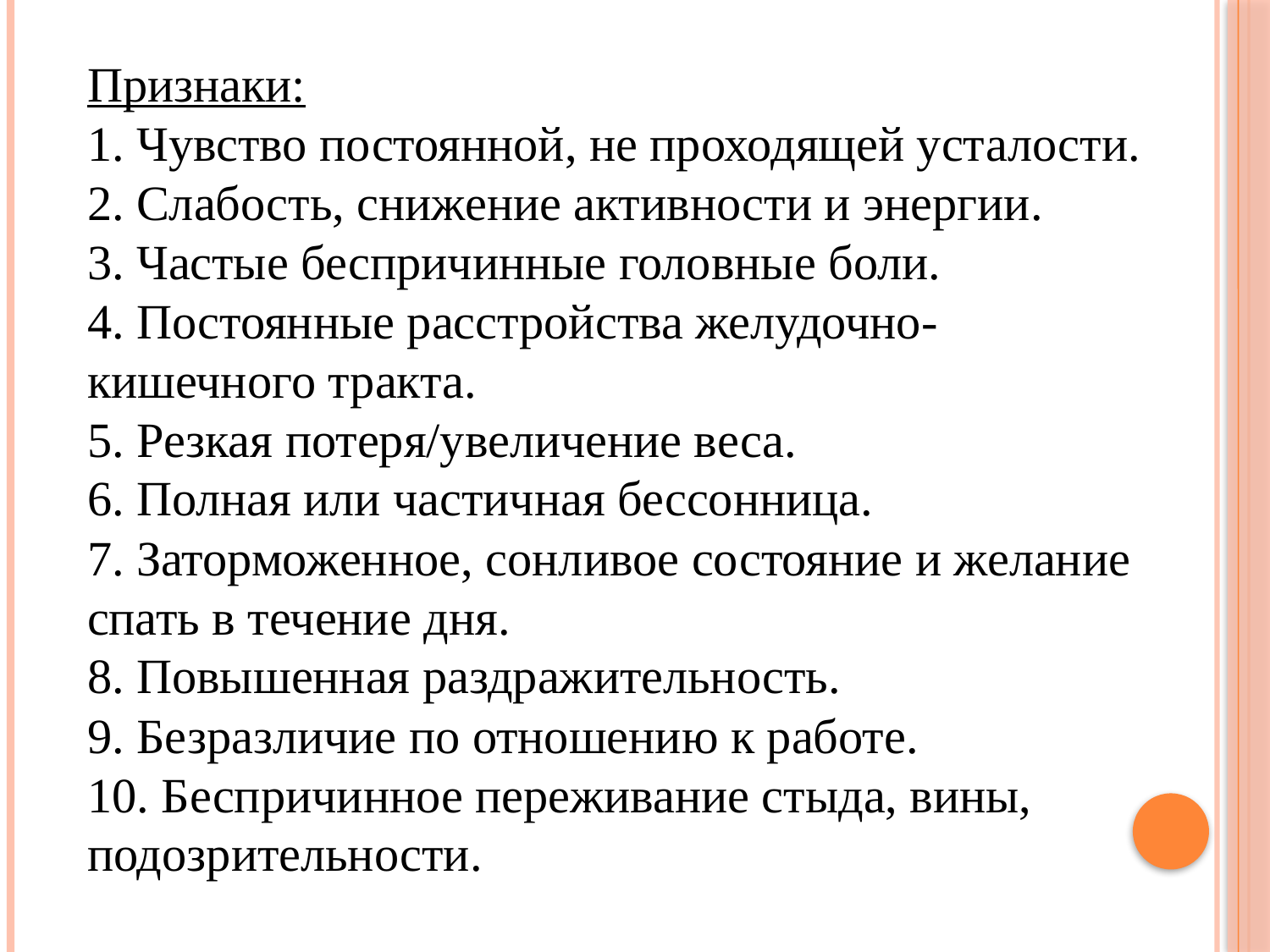

Признаки:
1. Чувство постоянной, не проходящей усталости.
2. Слабость, снижение активности и энергии.
3. Частые беспричинные головные боли.
4. Постоянные расстройства желудочно-кишечного тракта.
5. Резкая потеря/увеличение веса.
6. Полная или частичная бессонница.
7. Заторможенное, сонливое состояние и желание спать в течение дня.
8. Повышенная раздражительность.
9. Безразличие по отношению к работе.
10. Беспричинное переживание стыда, вины, подозрительности.